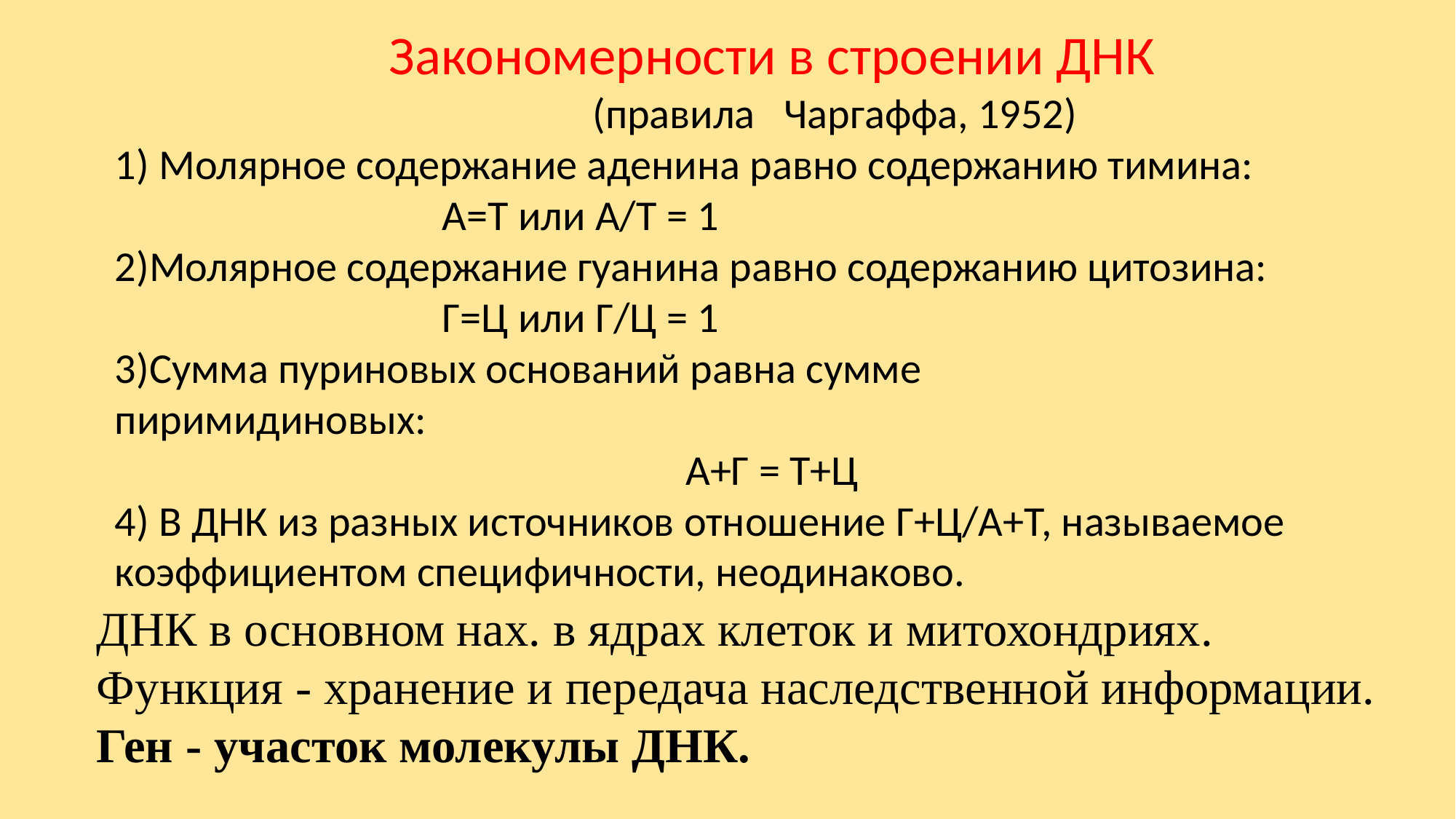

Закономерности в строении ДНК
             (правила   Чаргаффа, 1952)
1) Молярное содержание аденина равно содержанию тимина:
			А=Т или А/Т = 1
2)Молярное содержание гуанина равно содержанию цитозина:
			Г=Ц или Г/Ц = 1
3)Сумма пуриновых оснований равна сумме
пиримидиновых:
А+Г = Т+Ц
4) В ДНК из разных источников отношение Г+Ц/А+Т, называемое коэффициентом специфичности, неодинаково.
ДНК в основном нах. в ядрах клеток и митохондриях.
Функция - хранение и передача наследственной информации.
Ген - участок молекулы ДНК.